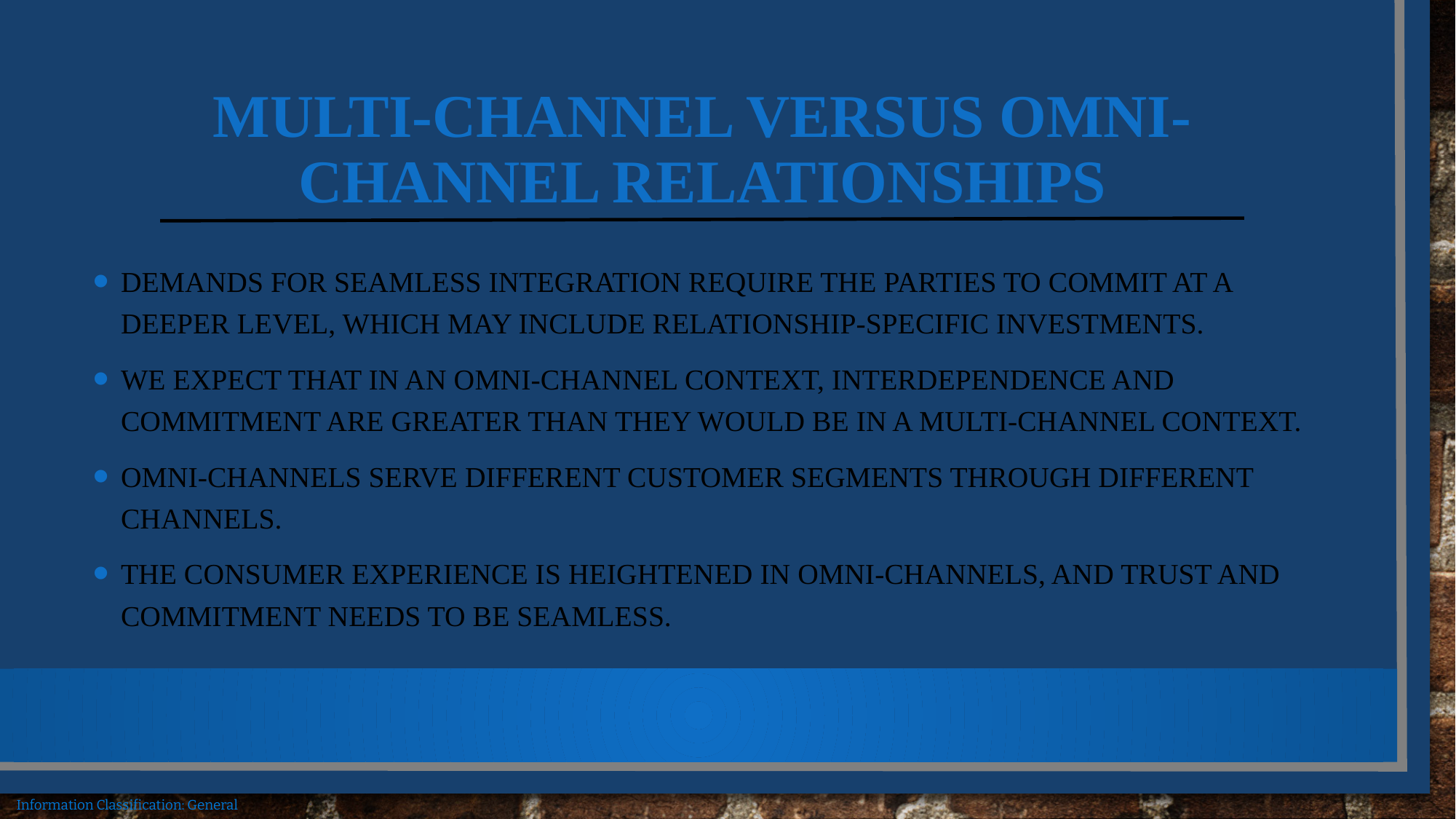

# Multi-Channel Versus Omni-Channel Relationships
Demands for seamless integration require the parties to commit at a deeper level, which may include relationship-specific investments.
We expect that in an omni-channel context, interdependence and commitment are greater than they would be in a multi-channel context.
Omni-channels serve different customer segments through different channels.
The consumer experience is heightened in omni-channels, and trust and commitment needs to be seamless.